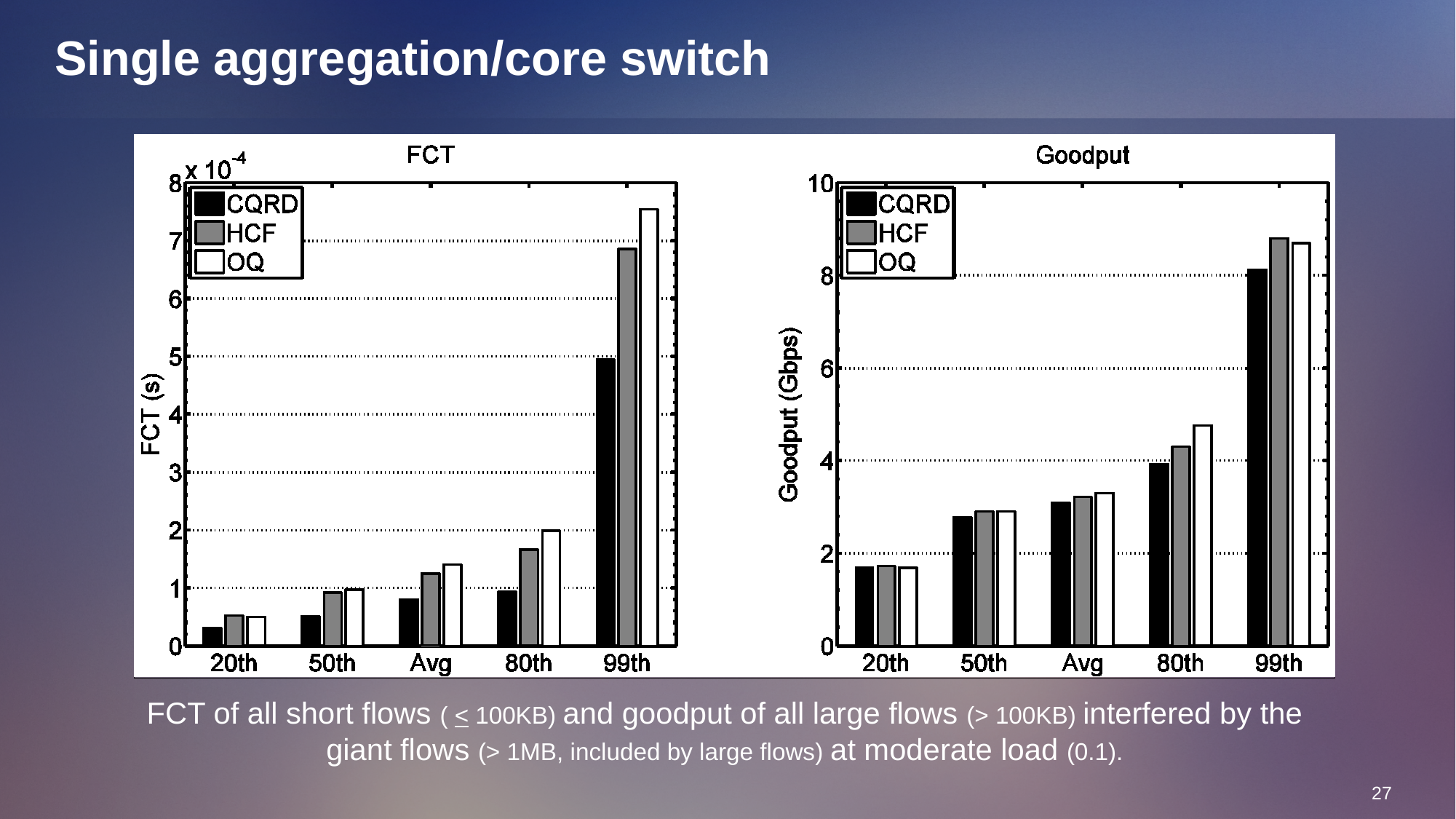

# Single aggregation/core switch

FCT of all short flows ( < 100KB) and goodput of all large flows (> 100KB) interfered by the giant flows (> 1MB, included by large flows) at moderate load (0.1).
27